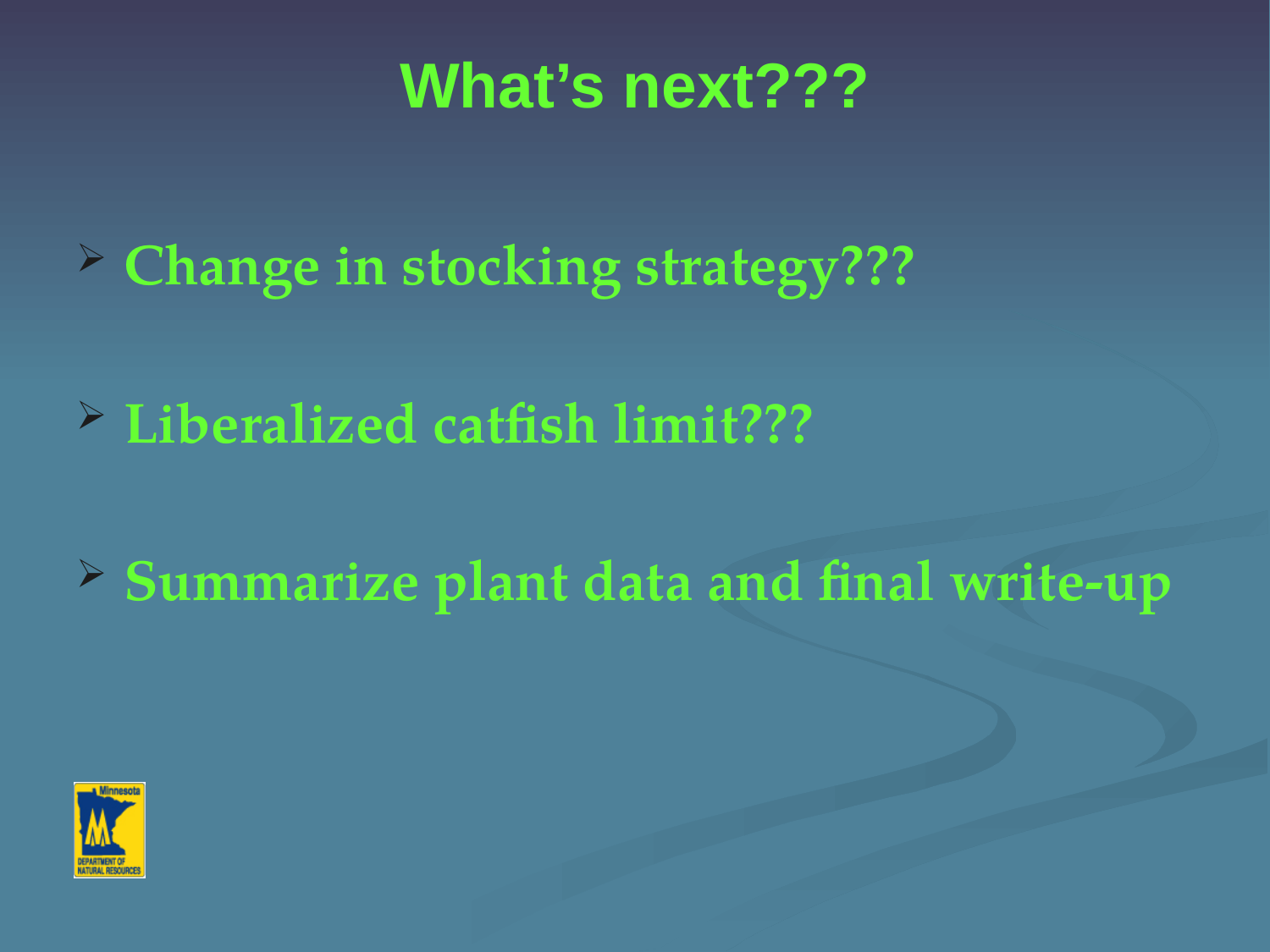

# What’s next???
Change in stocking strategy???

Liberalized catfish limit???

Summarize plant data and final write-up